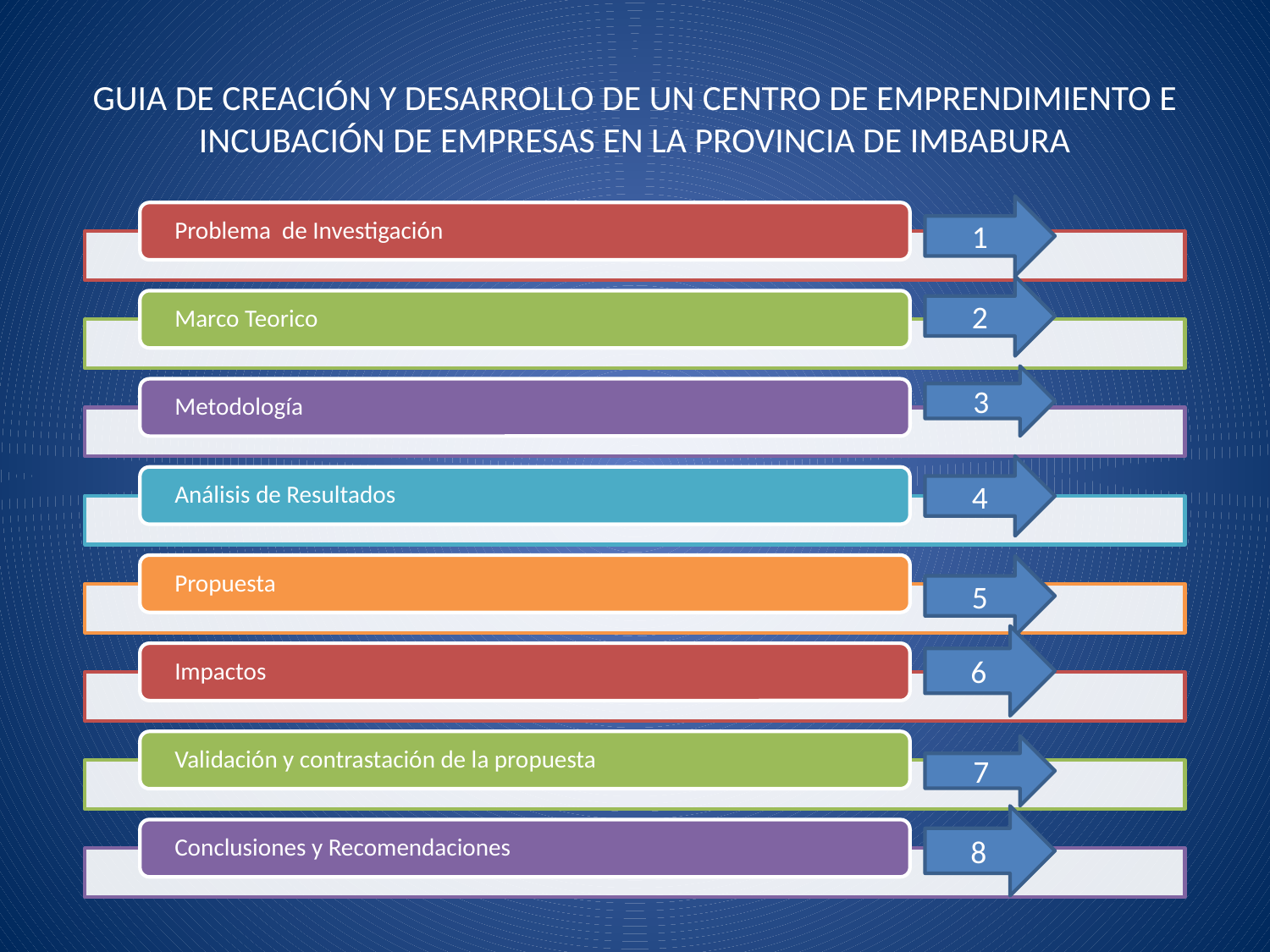

# GUIA DE CREACIÓN Y DESARROLLO DE UN CENTRO DE EMPRENDIMIENTO E INCUBACIÓN DE EMPRESAS EN LA PROVINCIA DE IMBABURA
Problema  de Investigación
Marco Teorico
Metodología
Análisis de Resultados
Propuesta
Impactos
Validación y contrastación de la propuesta
Conclusiones y Recomendaciones
1
2
3
4
5
6
7
8